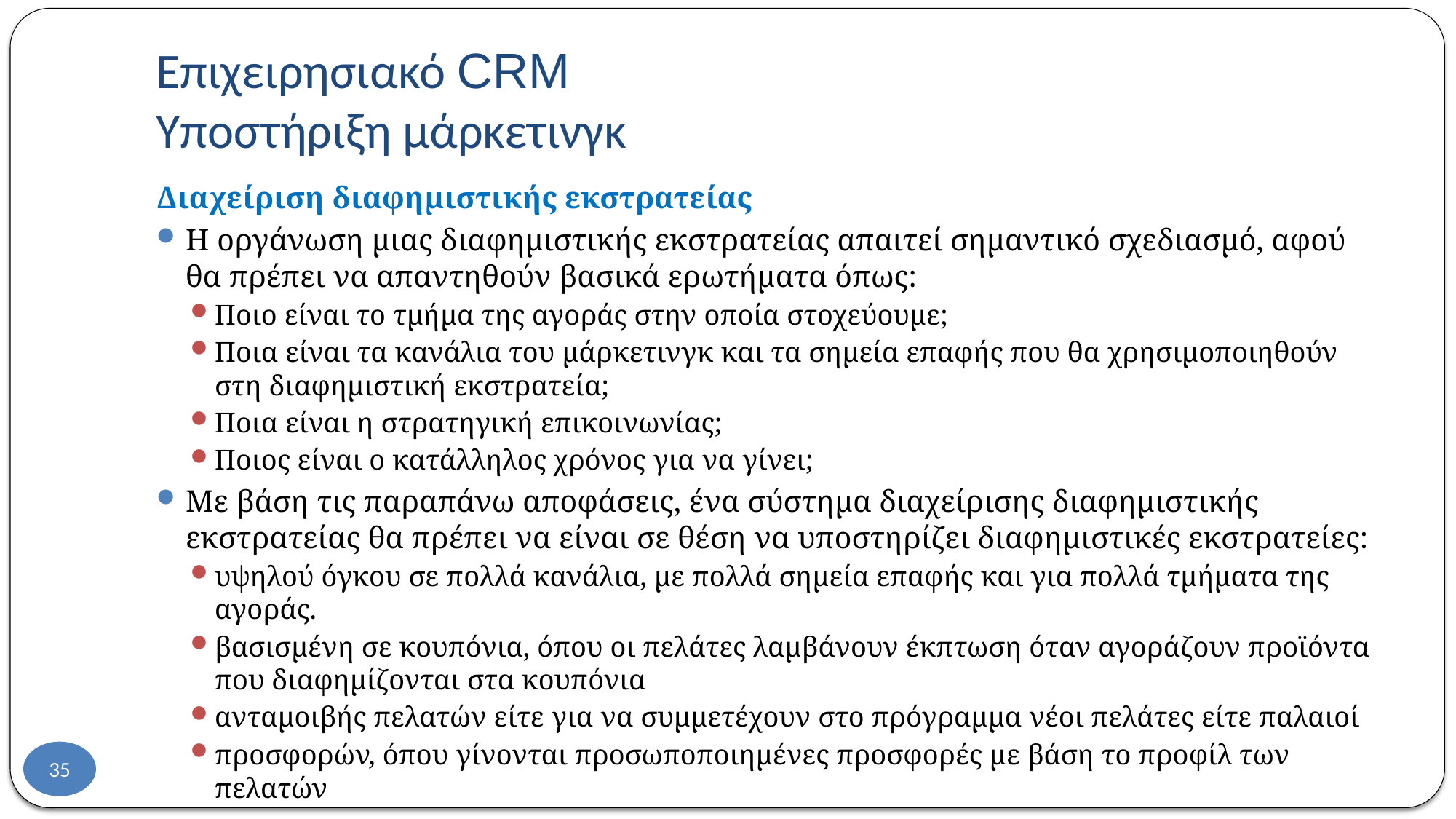

# Επιχειρησιακό CRM Υποστήριξη μάρκετινγκ
Διαχείριση διαφημιστικής εκστρατείας
H οργάνωση μιας διαφημιστικής εκστρατείας απαιτεί σημαντικό σχεδιασμό, αφού θα πρέπει να απαντηθούν βασικά ερωτήματα όπως:
Ποιο είναι το τμήμα της αγοράς στην οποία στοχεύουμε;
Ποια είναι τα κανάλια του μάρκετινγκ και τα σημεία επαφής που θα χρησιμοποιηθούν στη διαφημιστική εκστρατεία;
Ποια είναι η στρατηγική επικοινωνίας;
Ποιος είναι ο κατάλληλος χρόνος για να γίνει;
Με βάση τις παραπάνω αποφάσεις, ένα σύστημα διαχείρισης διαφημιστικής εκστρατείας θα πρέπει να είναι σε θέση να υποστηρίζει διαφημιστικές εκστρατείες:
υψηλού όγκου σε πολλά κανάλια, με πολλά σημεία επαφής και για πολλά τμήματα της αγοράς.
βασισμένη σε κουπόνια, όπου οι πελάτες λαμβάνουν έκπτωση όταν αγοράζουν προϊόντα που διαφημίζονται στα κουπόνια
ανταμοιβής πελατών είτε για να συμμετέχουν στο πρόγραμμα νέοι πελάτες είτε παλαιοί
προσφορών, όπου γίνονται προσωποποιημένες προσφορές με βάση το προφίλ των πελατών

35